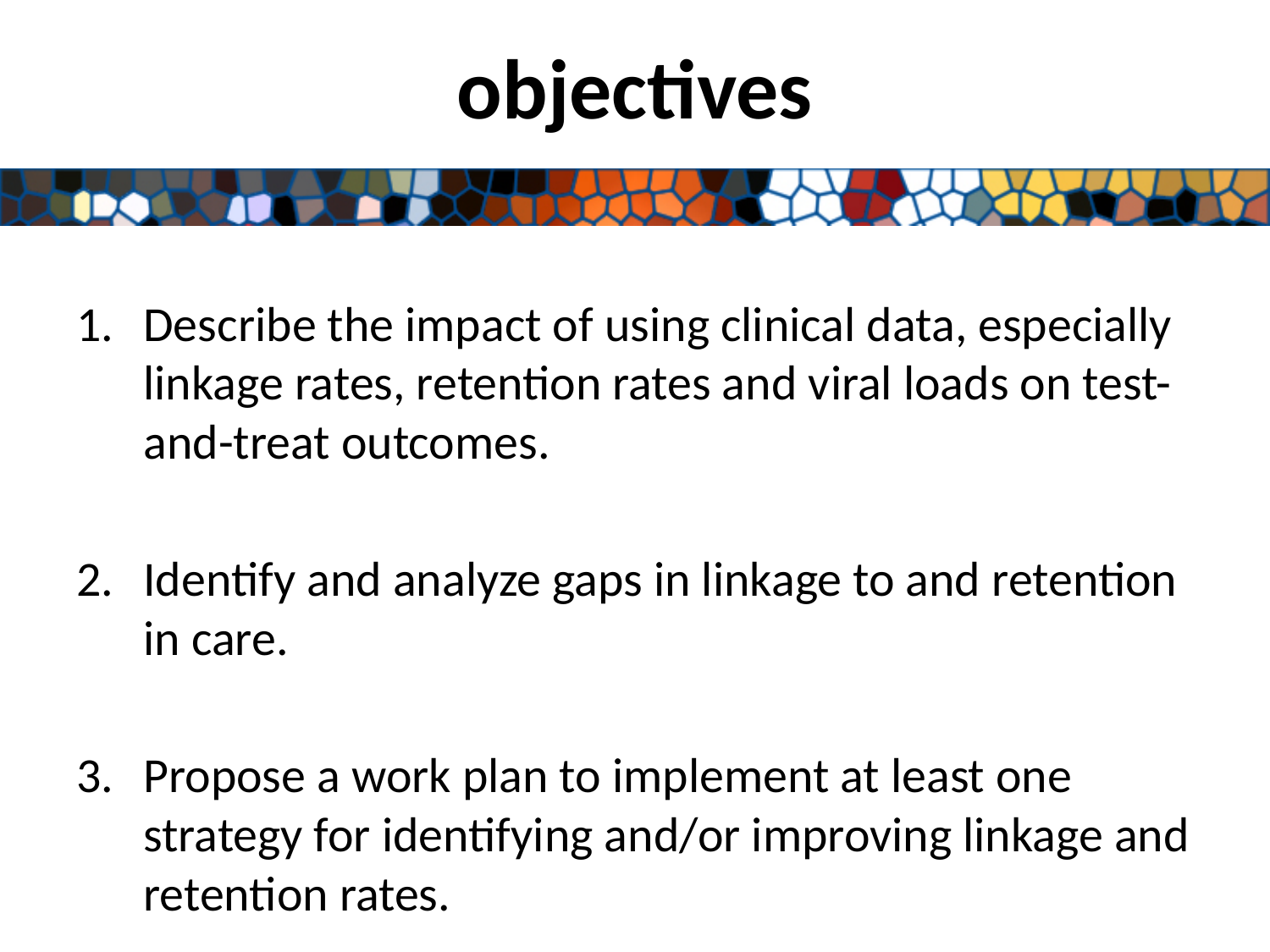

# objectives
Describe the impact of using clinical data, especially linkage rates, retention rates and viral loads on test-and-treat outcomes.

Identify and analyze gaps in linkage to and retention in care.

Propose a work plan to implement at least one strategy for identifying and/or improving linkage and retention rates.